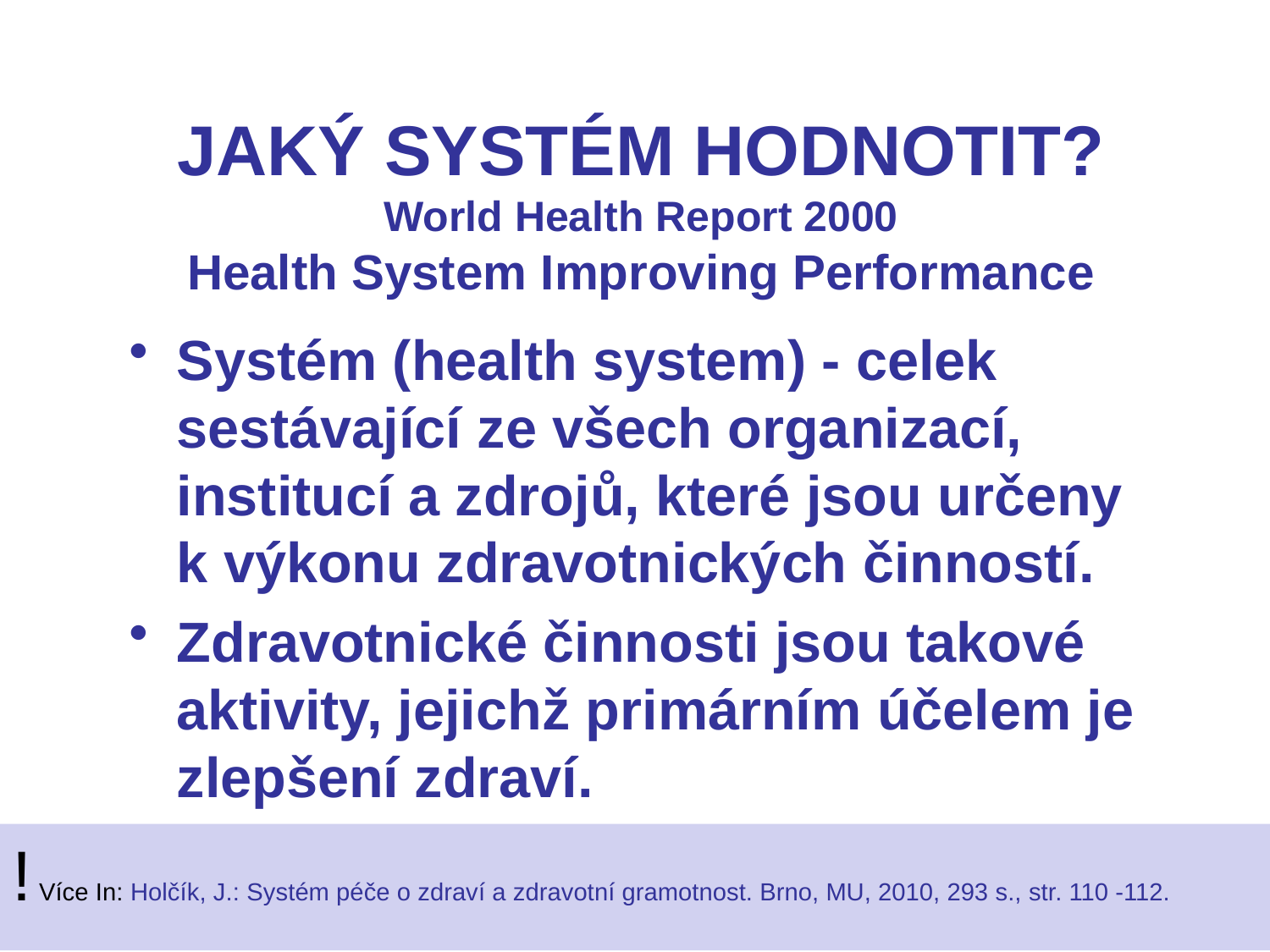

# JAKÝ SYSTÉM HODNOTIT? World Health Report 2000 Health System Improving Performance
Systém (health system) - celek sestávající ze všech organizací, institucí a zdrojů, které jsou určeny k výkonu zdravotnických činností.
Zdravotnické činnosti jsou takové aktivity, jejichž primárním účelem je zlepšení zdraví.

! Více In: Holčík, J.: Systém péče o zdraví a zdravotní gramotnost. Brno, MU, 2010, 293 s., str. 110 -112.